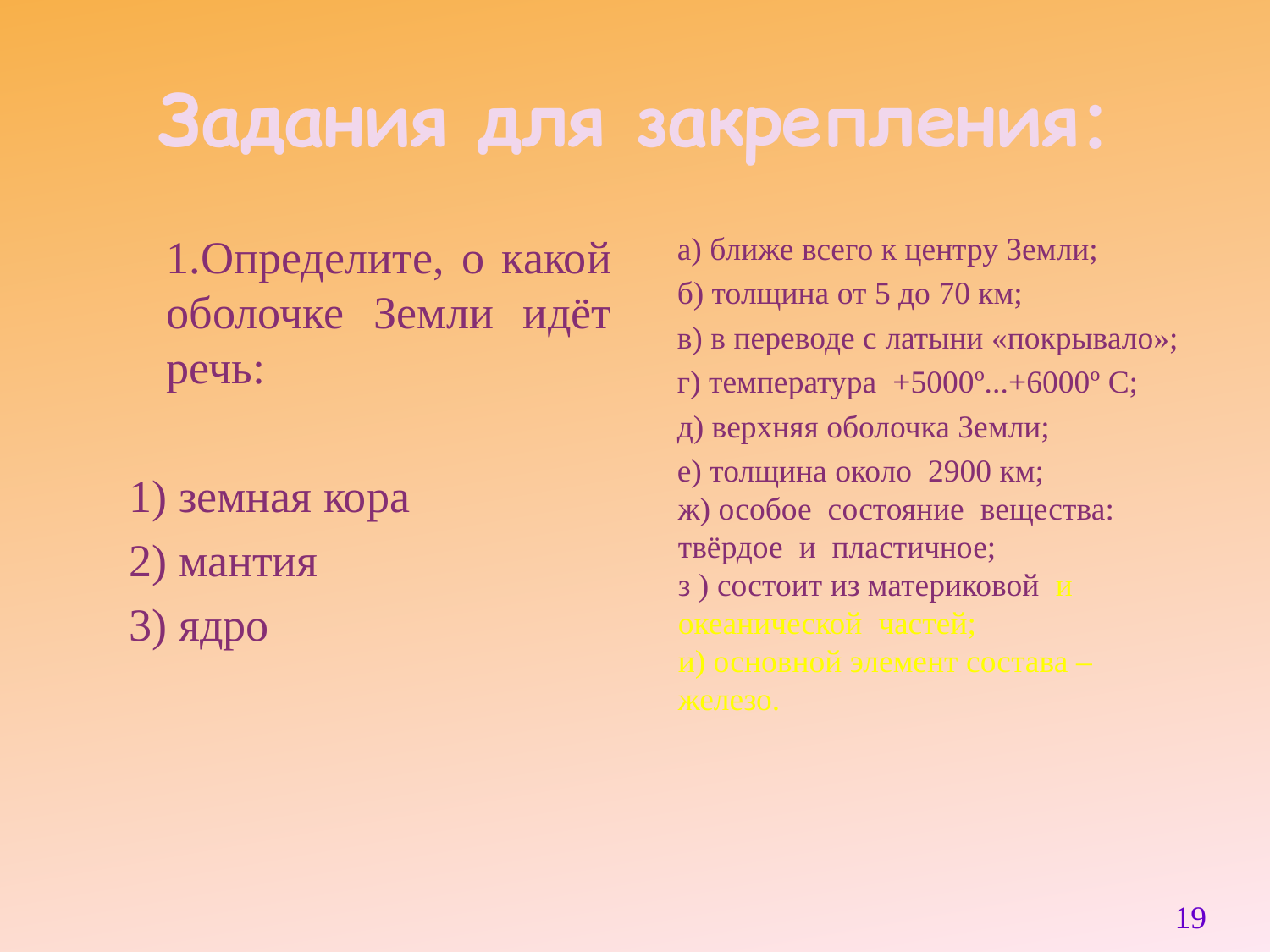

# Задания для закрепления:
1.Определите, о какой оболочке Земли идёт речь:

   1) земная кора
   2) мантия
   3) ядро
а) ближе всего к центру Земли;
б) толщина от 5 до 70 км;
в) в переводе с латыни «покрывало»;
г) температура  +5000º...+6000º С;
д) верхняя оболочка Земли;
е) толщина около  2900 км;
ж) особое  состояние  вещества:  твёрдое  и  пластичное;
з ) состоит из материковой  и  океанической  частей;
и) основной элемент состава – железо.

19